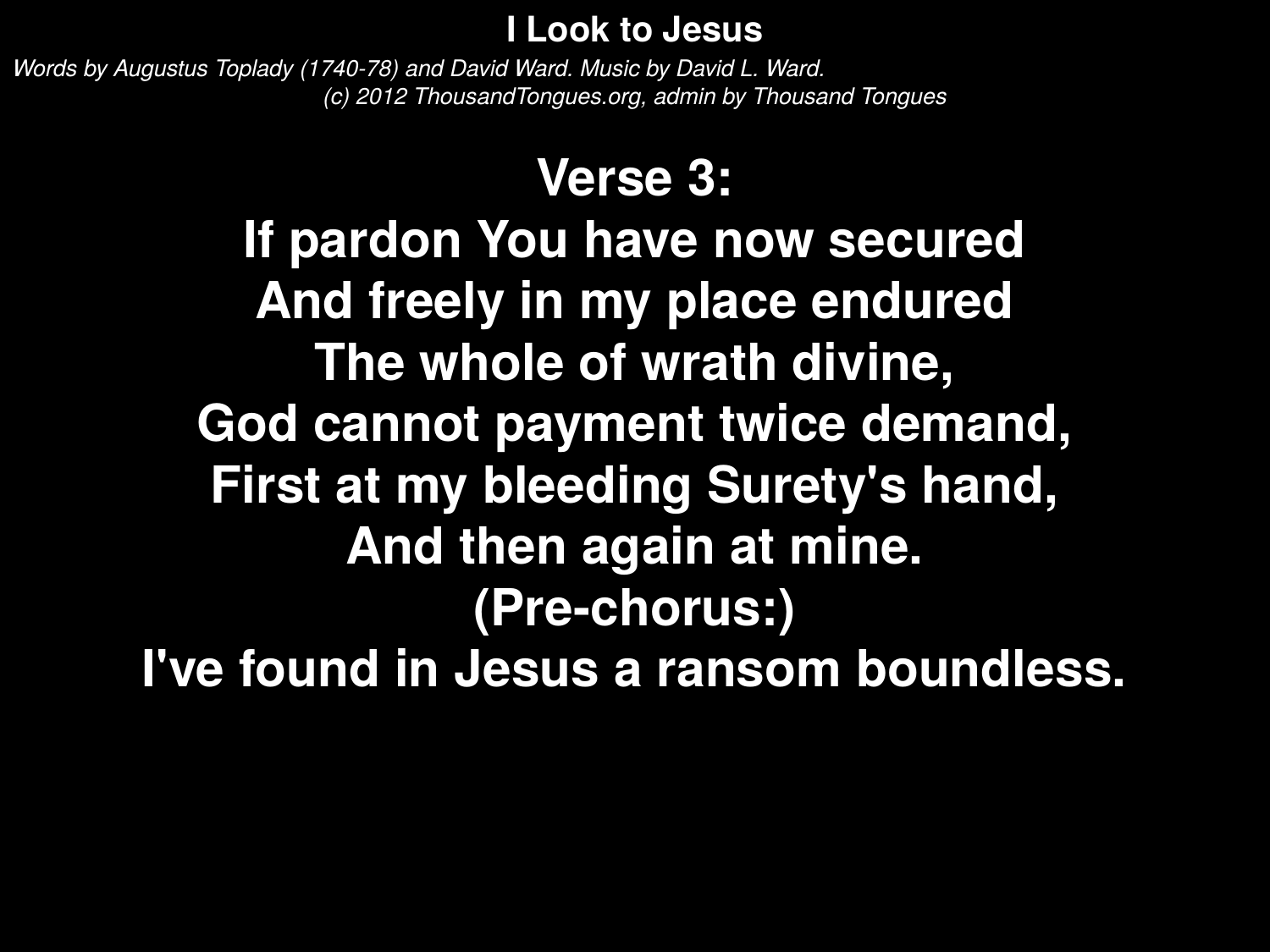

I Look to Jesus
Words by Augustus Toplady (1740-78) and David Ward. Music by David L. Ward.
(c) 2012 ThousandTongues.org, admin by Thousand Tongues
Verse 3:
If pardon You have now secured
And freely in my place endured
The whole of wrath divine,
God cannot payment twice demand,
First at my bleeding Surety's hand,
And then again at mine.
(Pre-chorus:)
I've found in Jesus a ransom boundless.